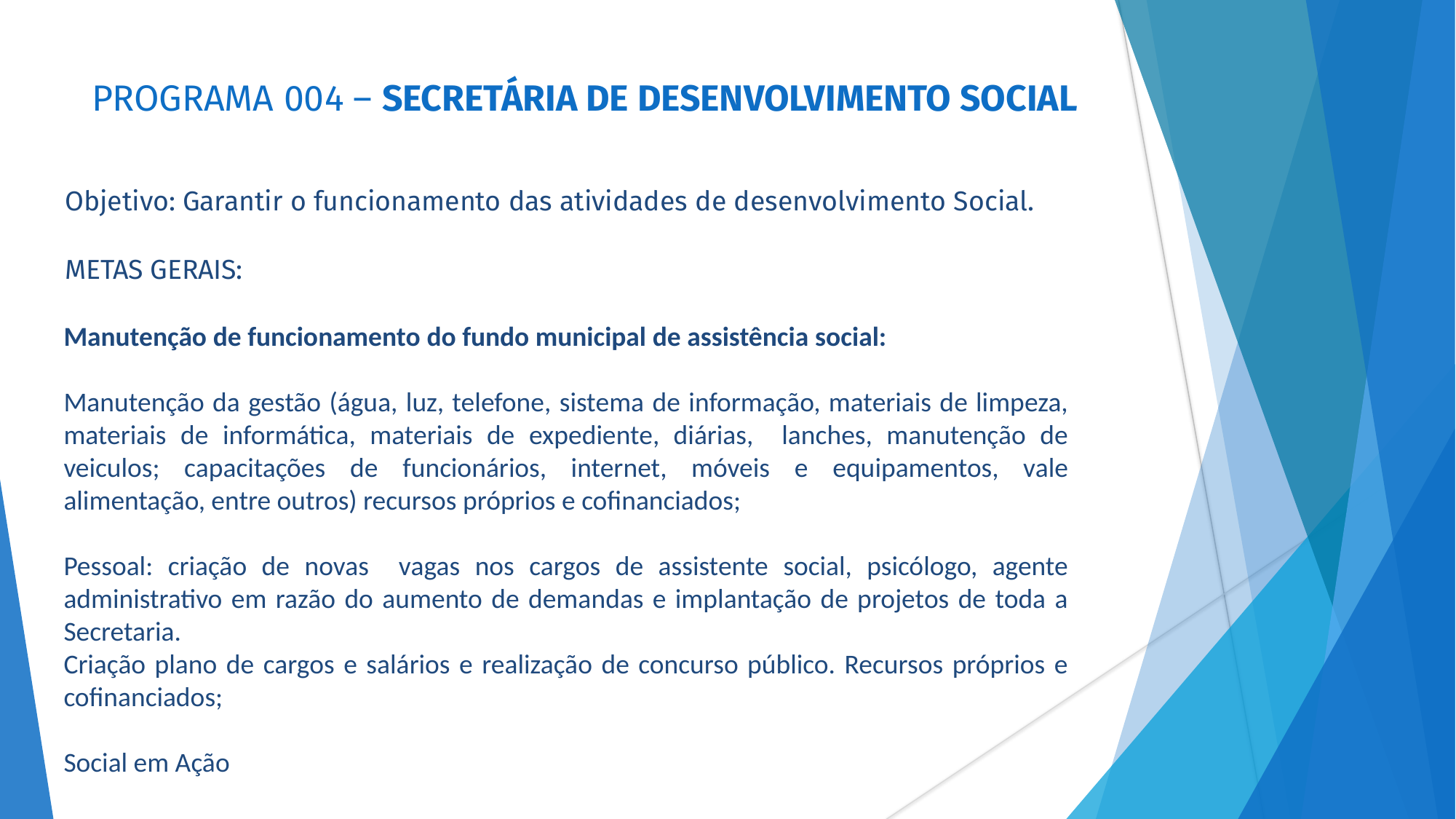

# PROGRAMA 004 – SECRETÁRIA DE DESENVOLVIMENTO SOCIAL
Objetivo: Garantir o funcionamento das atividades de desenvolvimento Social.

METAS GERAIS:

Manutenção de funcionamento do fundo municipal de assistência social:

Manutenção da gestão (água, luz, telefone, sistema de informação, materiais de limpeza, materiais de informática, materiais de expediente, diárias,  lanches, manutenção de veiculos; capacitações de funcionários, internet, móveis e equipamentos, vale alimentação, entre outros) recursos próprios e cofinanciados;

Pessoal: criação de novas  vagas nos cargos de assistente social, psicólogo, agente administrativo em razão do aumento de demandas e implantação de projetos de toda a Secretaria.
Criação plano de cargos e salários e realização de concurso público. Recursos próprios e cofinanciados;

Social em Ação